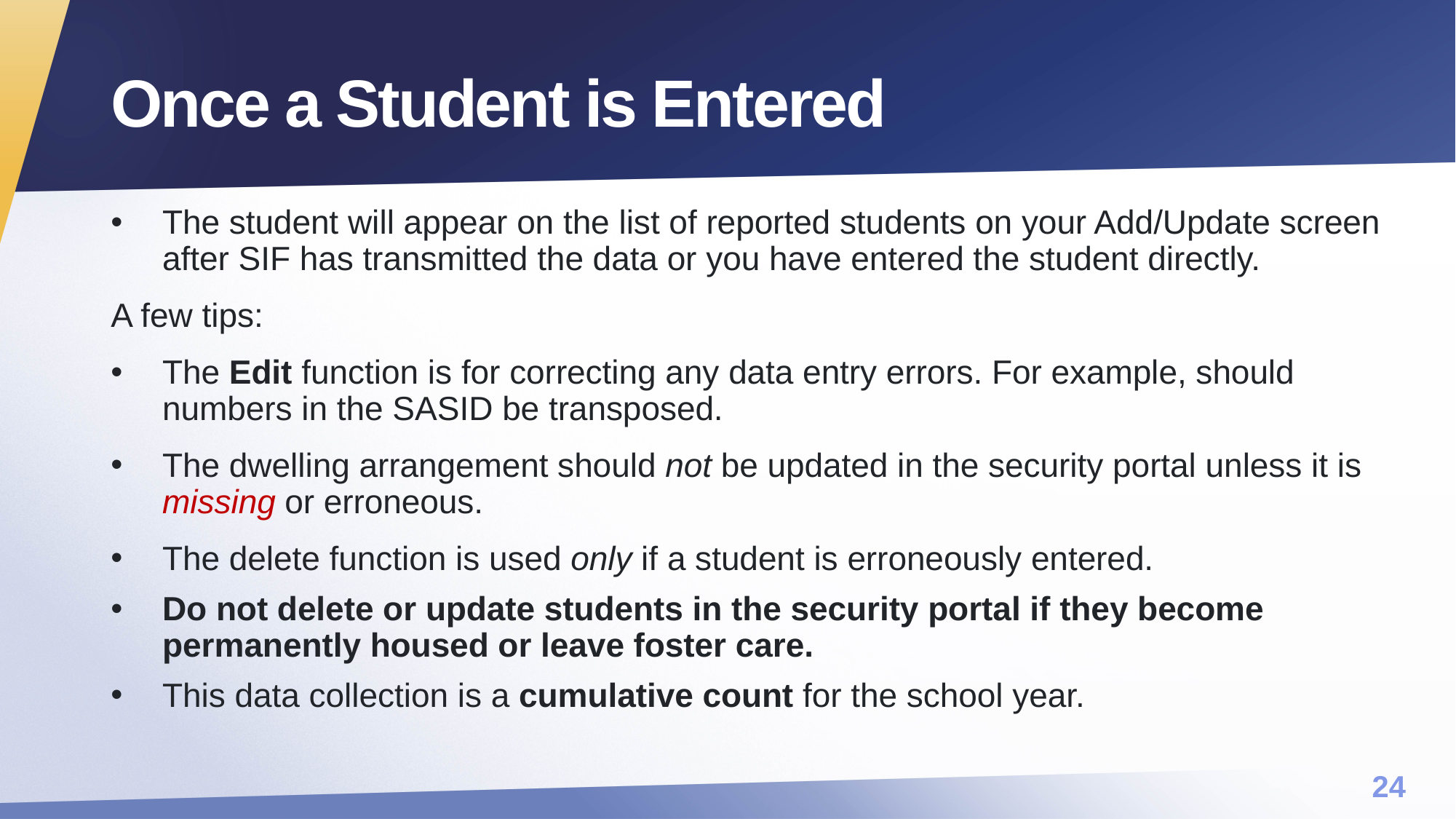

# Once a Student is Entered
The student will appear on the list of reported students on your Add/Update screen after SIF has transmitted the data or you have entered the student directly.
A few tips:
The Edit function is for correcting any data entry errors. For example, should numbers in the SASID be transposed.
The dwelling arrangement should not be updated in the security portal unless it is missing or erroneous.
The delete function is used only if a student is erroneously entered.
Do not delete or update students in the security portal if they become permanently housed or leave foster care.
This data collection is a cumulative count for the school year.